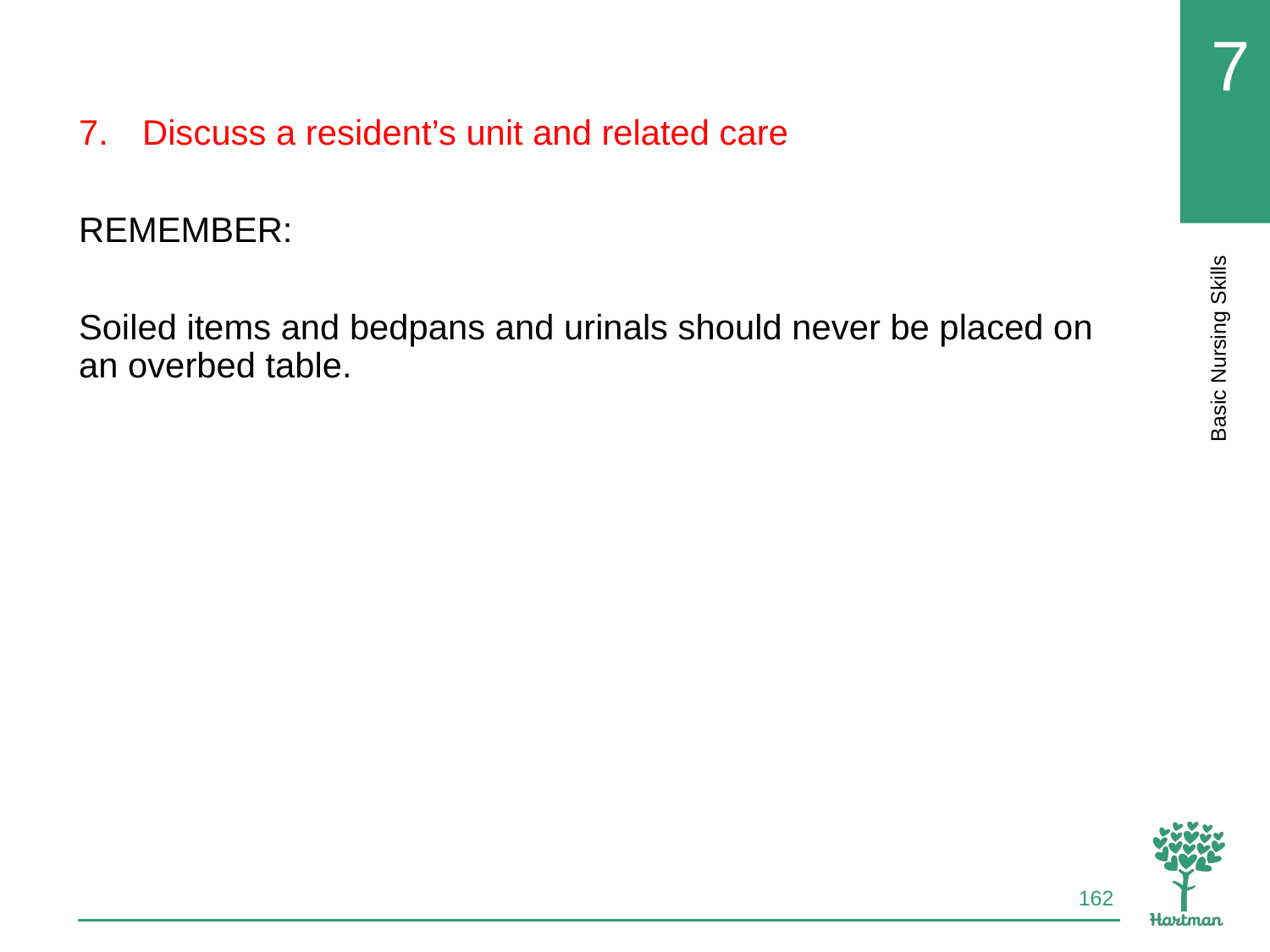

# LO7, content 4
Discuss a resident’s unit and related care

REMEMBER:

Soiled items and bedpans and urinals should never be placed on an overbed table.

162